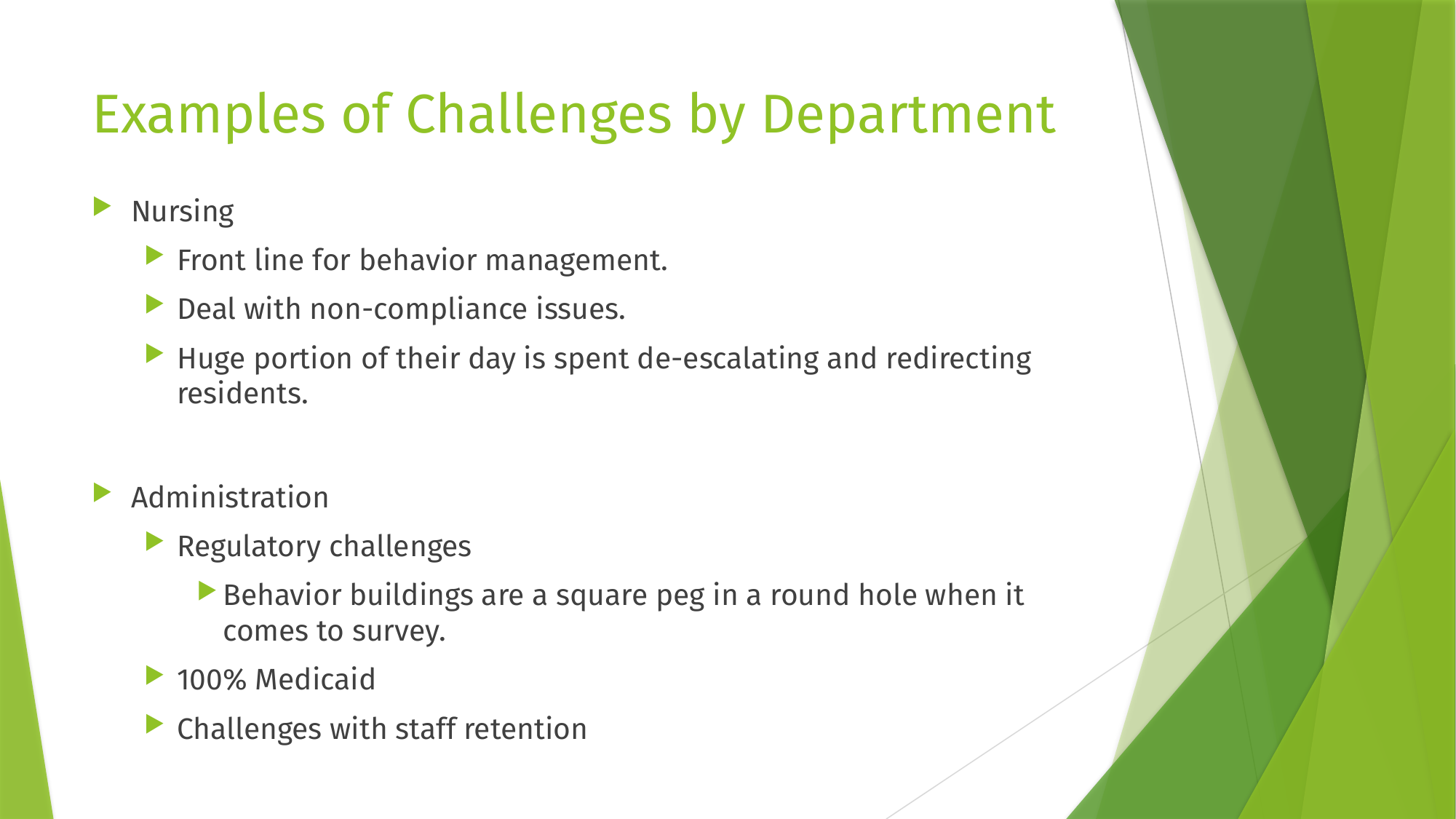

# Examples of Challenges by Department
Nursing
Front line for behavior management.
Deal with non-compliance issues.
Huge portion of their day is spent de-escalating and redirecting residents.

Administration
Regulatory challenges
Behavior buildings are a square peg in a round hole when it comes to survey.
100% Medicaid
Challenges with staff retention